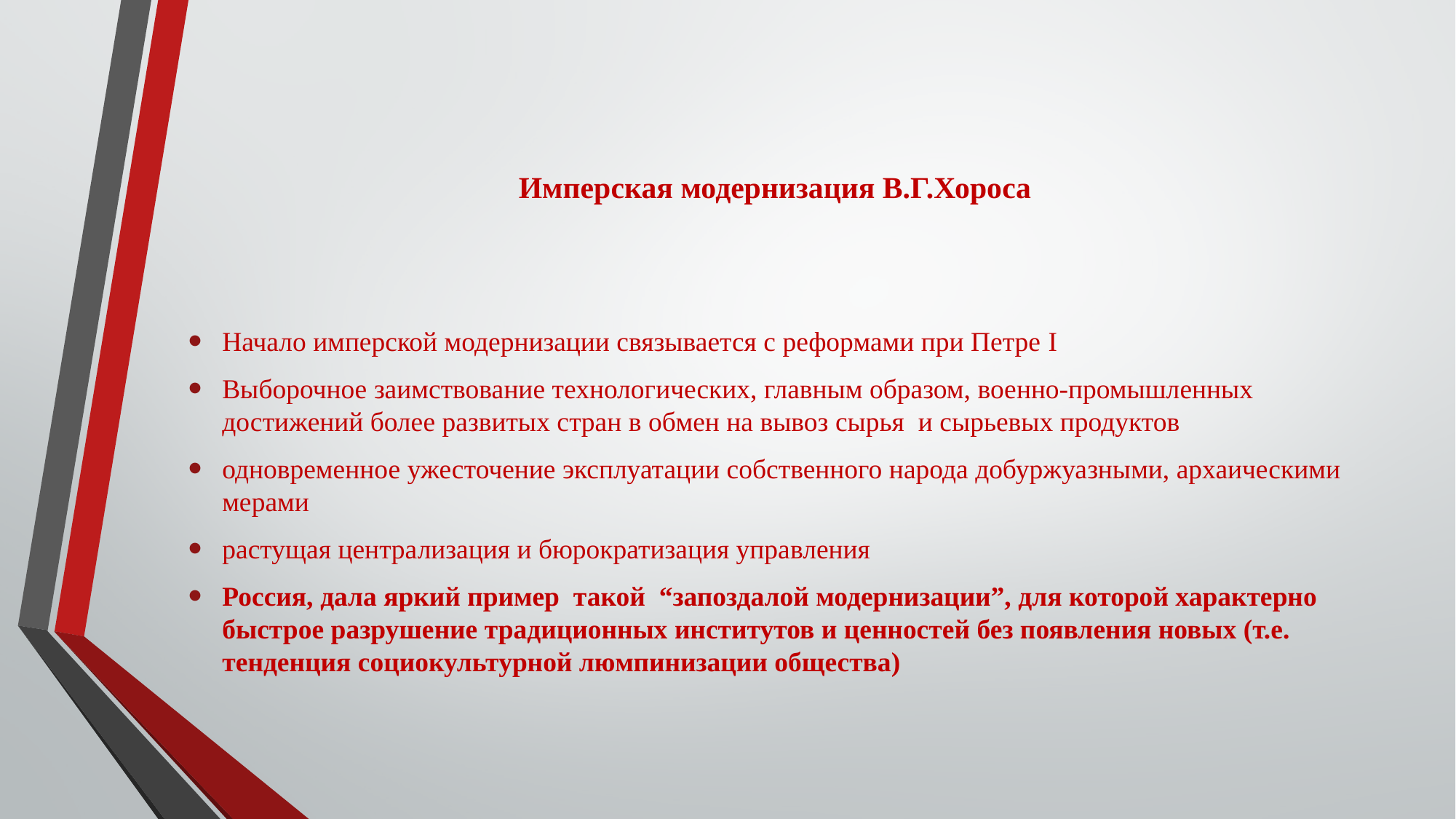

# Имперская модернизация В.Г.Хороса
Начало имперской модернизации связывается с реформами при Петре I
Выборочное заимствование технологических, главным образом, военно-промышленных достижений более развитых стран в обмен на вывоз сырья  и сырьевых продуктов
одновременное ужесточение эксплуатации собственного народа добуржуазными, архаическими мерами
растущая централизация и бюрократизация управления
Россия, дала яркий пример  такой  “запоздалой модернизации”, для которой характерно быстрое разрушение традиционных институтов и ценностей без появления новых (т.е. тенденция социокультурной люмпинизации общества)